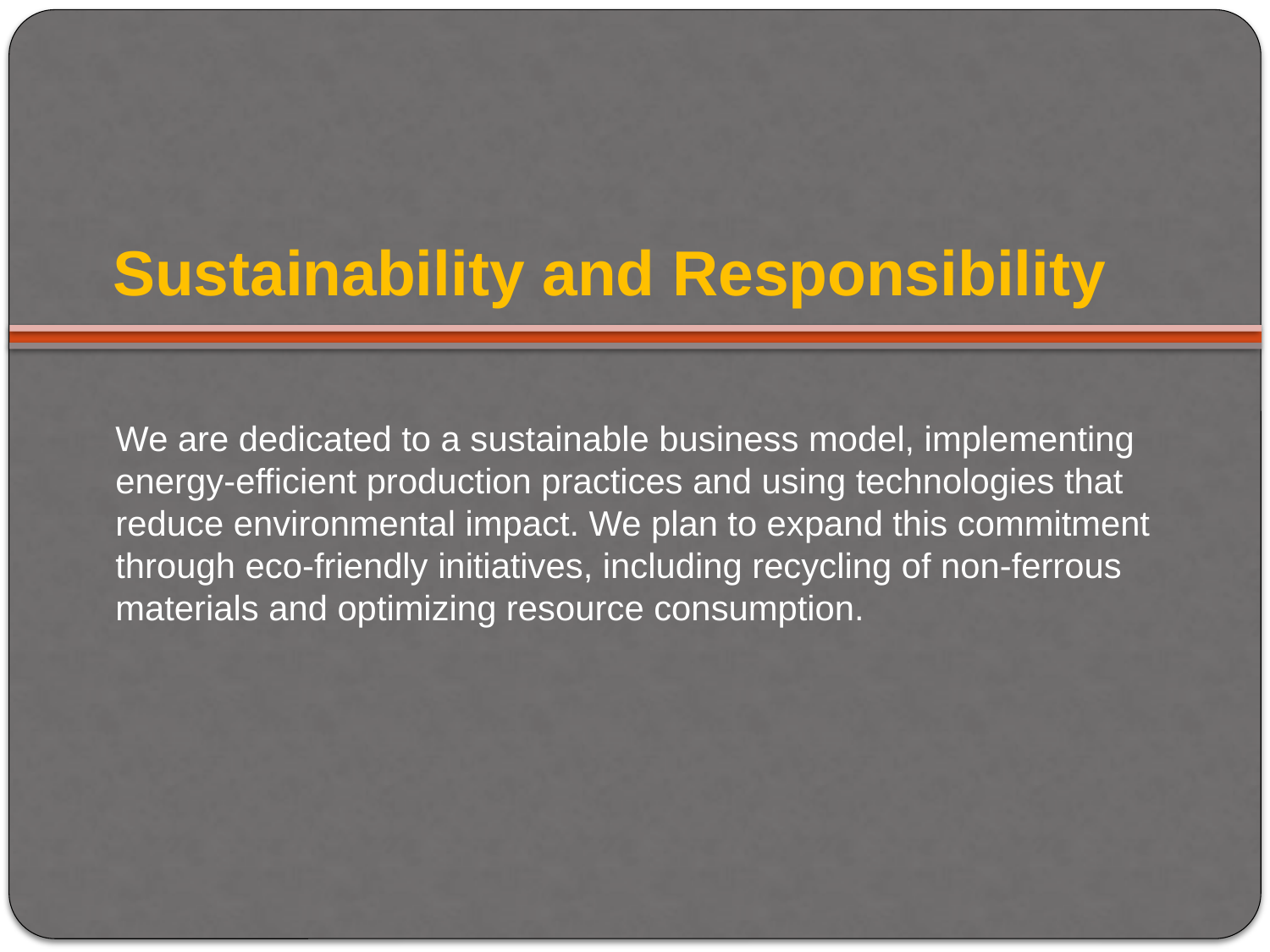

# Sustainability and Responsibility

We are dedicated to a sustainable business model, implementing energy-efficient production practices and using technologies that reduce environmental impact. We plan to expand this commitment through eco-friendly initiatives, including recycling of non-ferrous materials and optimizing resource consumption.